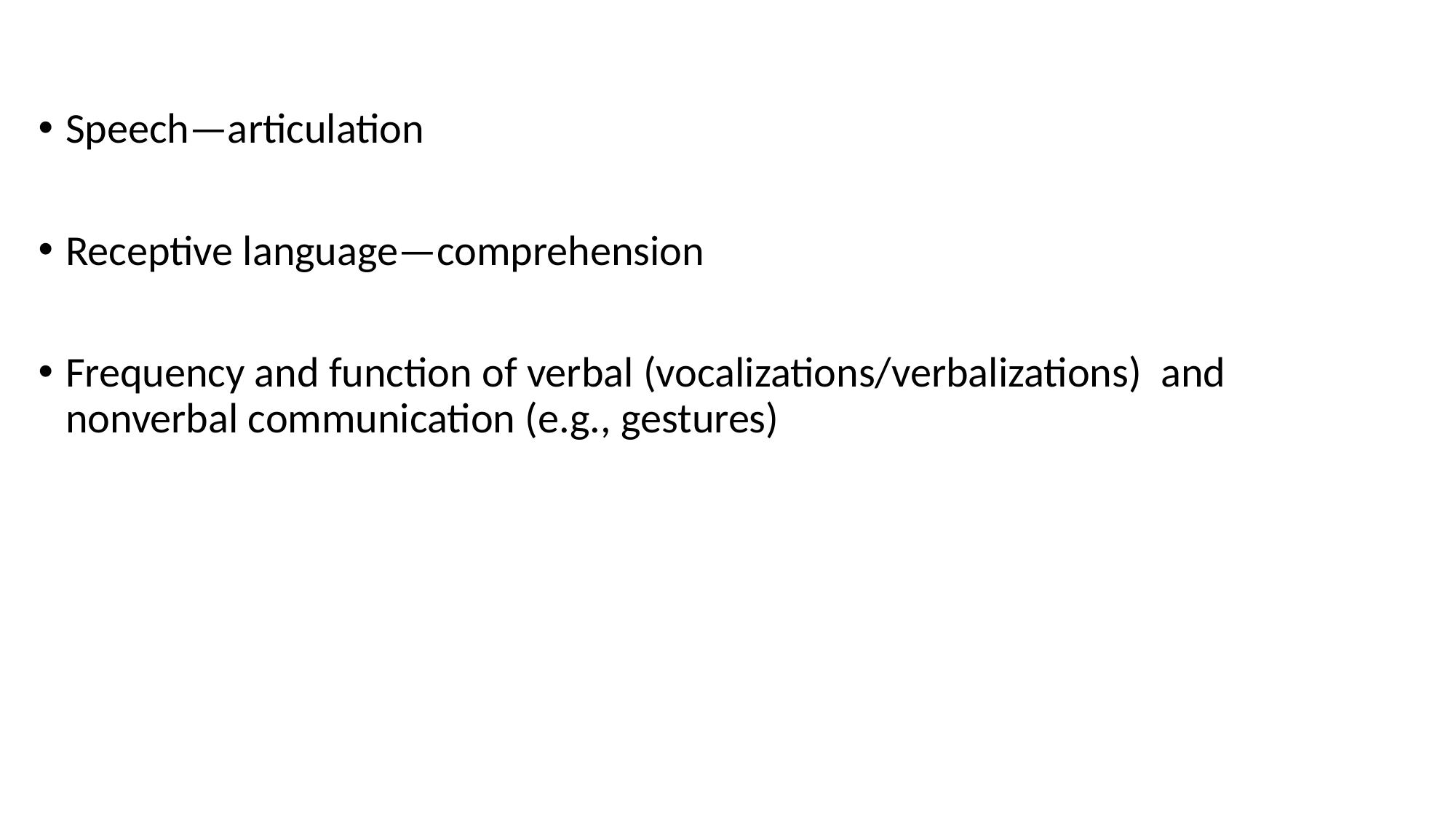

# Language skills that SLPs assess:**
Speech—articulation

Receptive language—comprehension

Frequency and function of verbal (vocalizations/verbalizations)  and nonverbal communication (e.g., gestures)